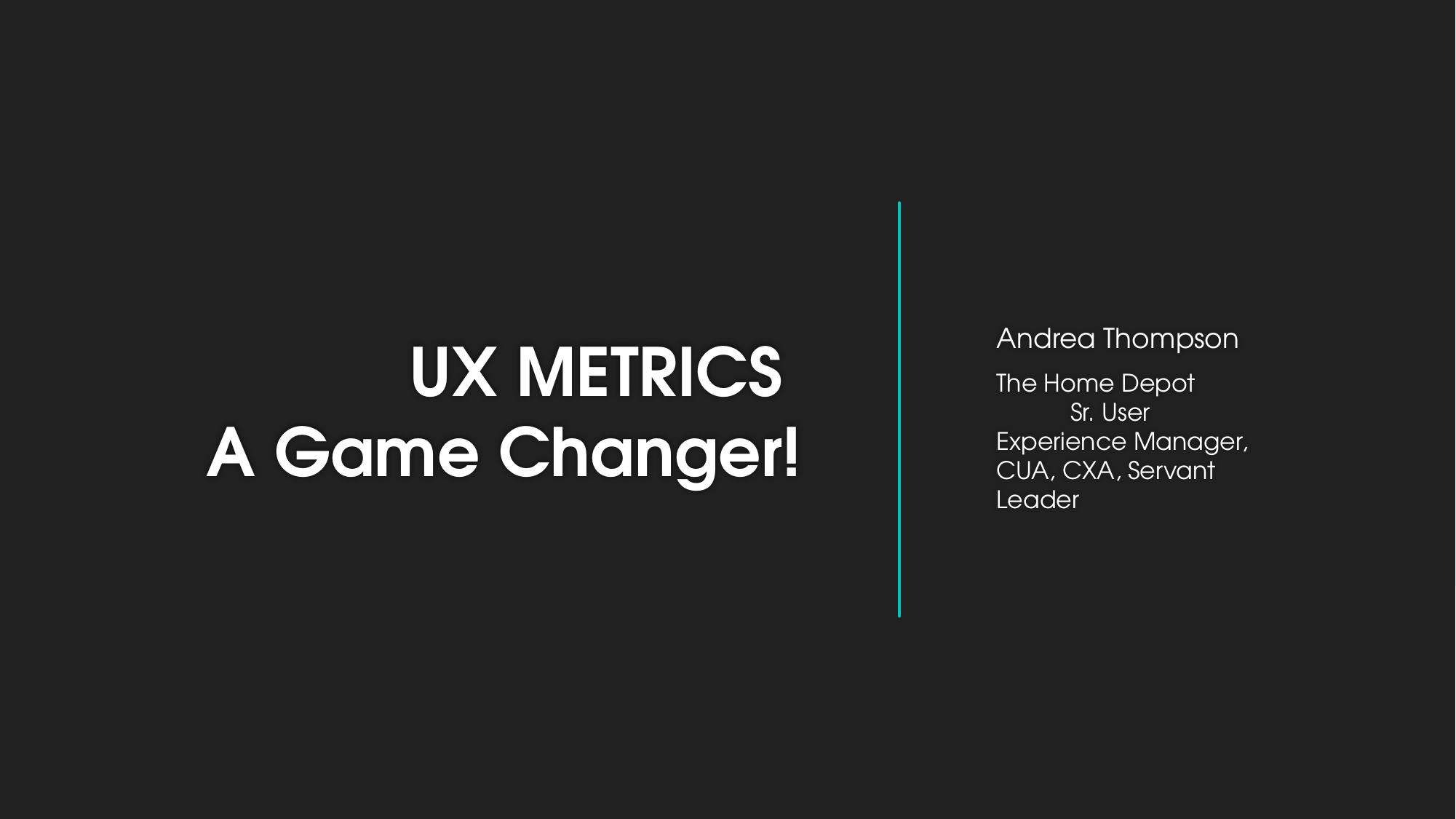

# UX METRICS A Game Changer!
Andrea Thompson
The Home Depot                       Sr. User Experience Manager, CUA, CXA, Servant Leader